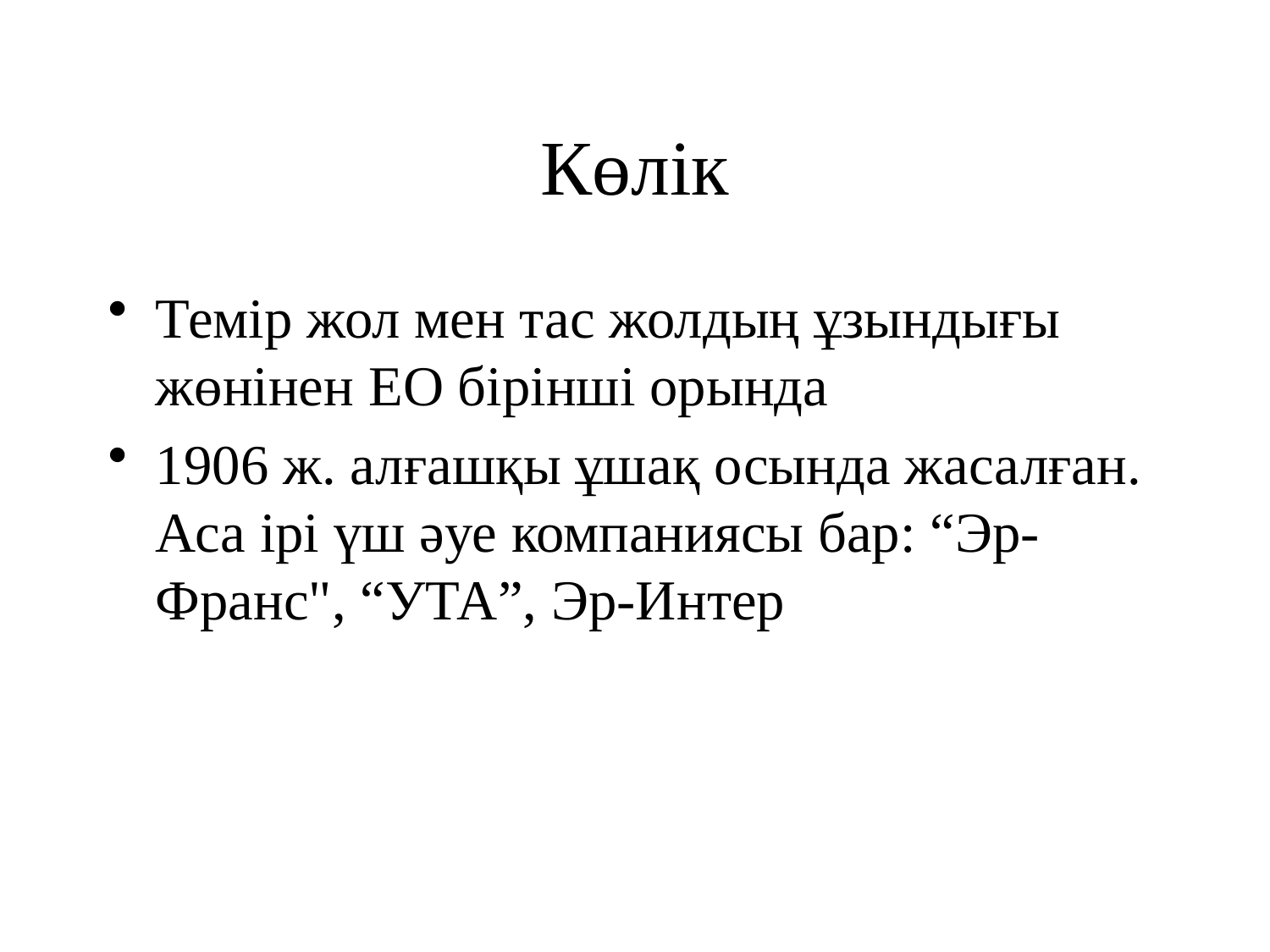

# Көлік
Темір жол мен тас жолдың ұзындығы жөнінен ЕО бірінші орында
1906 ж. алғашқы ұшақ осында жасалған. Аса ірі үш әуе компаниясы бар: “Эр-Франс", “УТА”, Эр-Интер